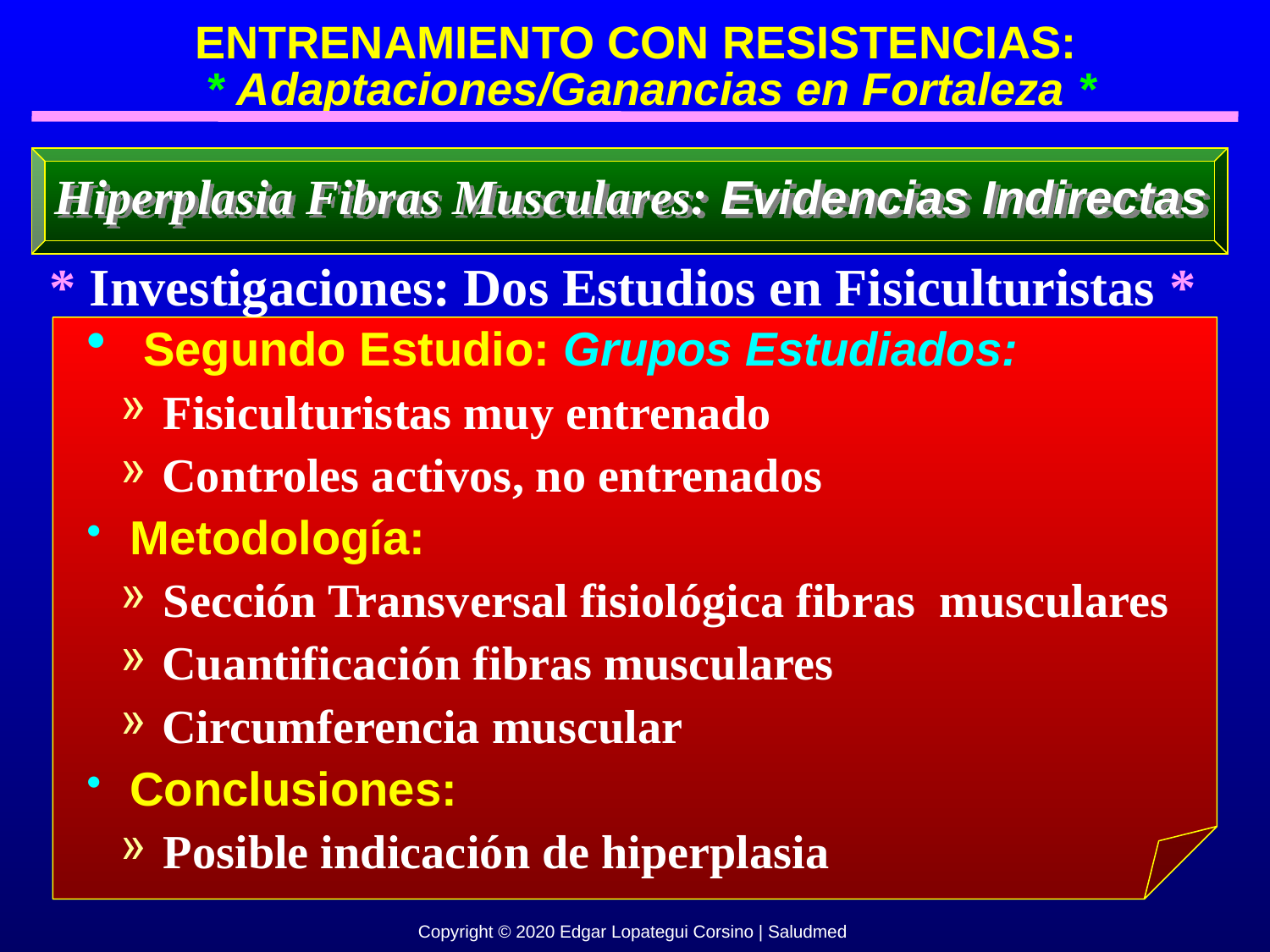

ENTRENAMIENTO CON RESISTENCIAS:
 * Adaptaciones/Ganancias en Fortaleza *

Hiperplasia Fibras Musculares: Evidencias Indirectas
* Investigaciones: Dos Estudios en Fisiculturistas *
  Segundo Estudio: Grupos Estudiados:
 Fisiculturistas muy entrenado
 Controles activos, no entrenados
 Metodología:
 Sección Transversal fisiológica fibras  musculares
 Cuantificación fibras musculares
 Circumferencia muscular
 Conclusiones:
 Posible indicación de hiperplasia